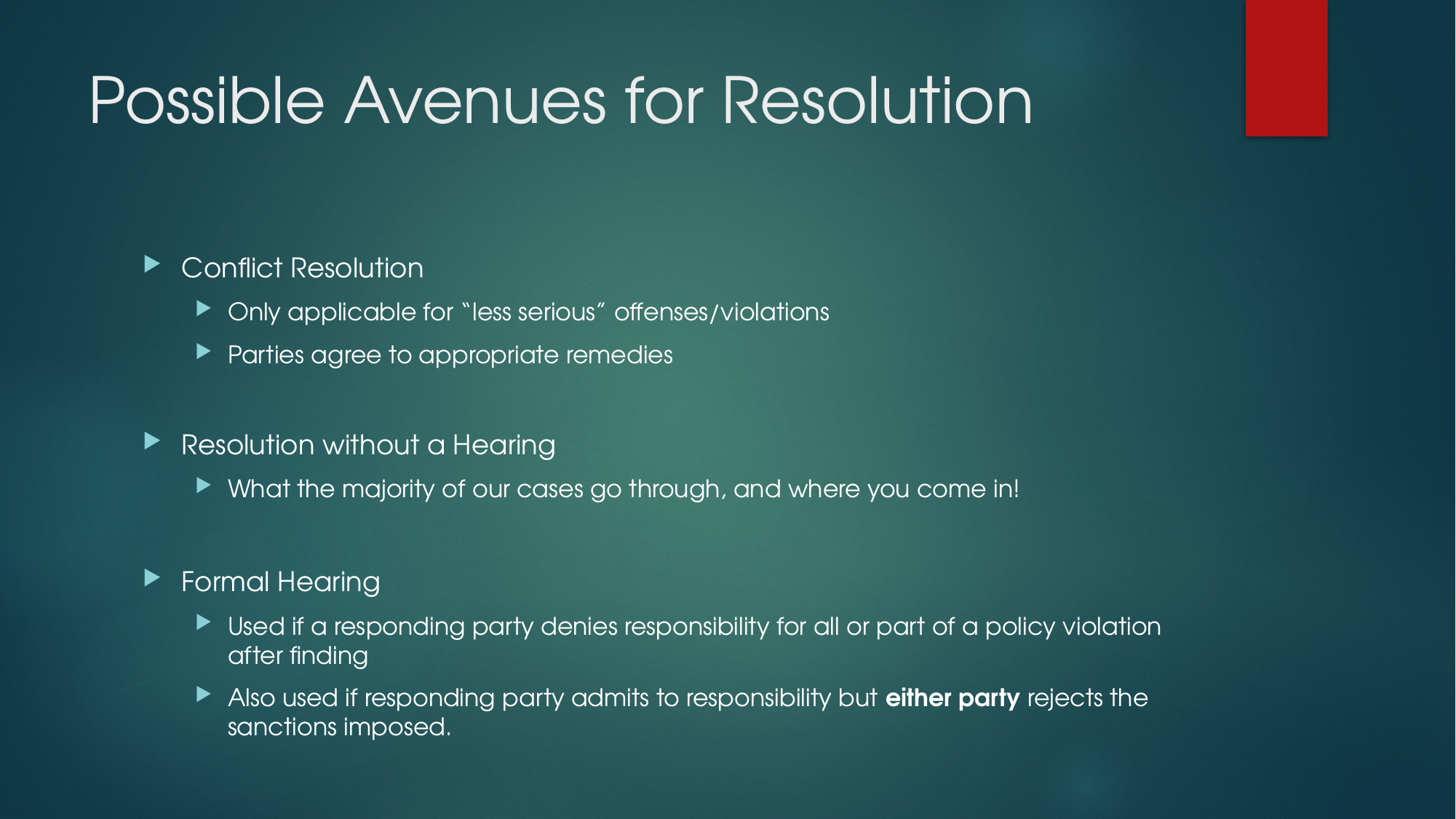

# Possible Avenues for Resolution
Conflict Resolution
Only applicable for “less serious” offenses/violations
Parties agree to appropriate remedies

Resolution without a Hearing
What the majority of our cases go through, and where you come in!

Formal Hearing
Used if a responding party denies responsibility for all or part of a policy violation after finding
Also used if responding party admits to responsibility but either party rejects the sanctions imposed.